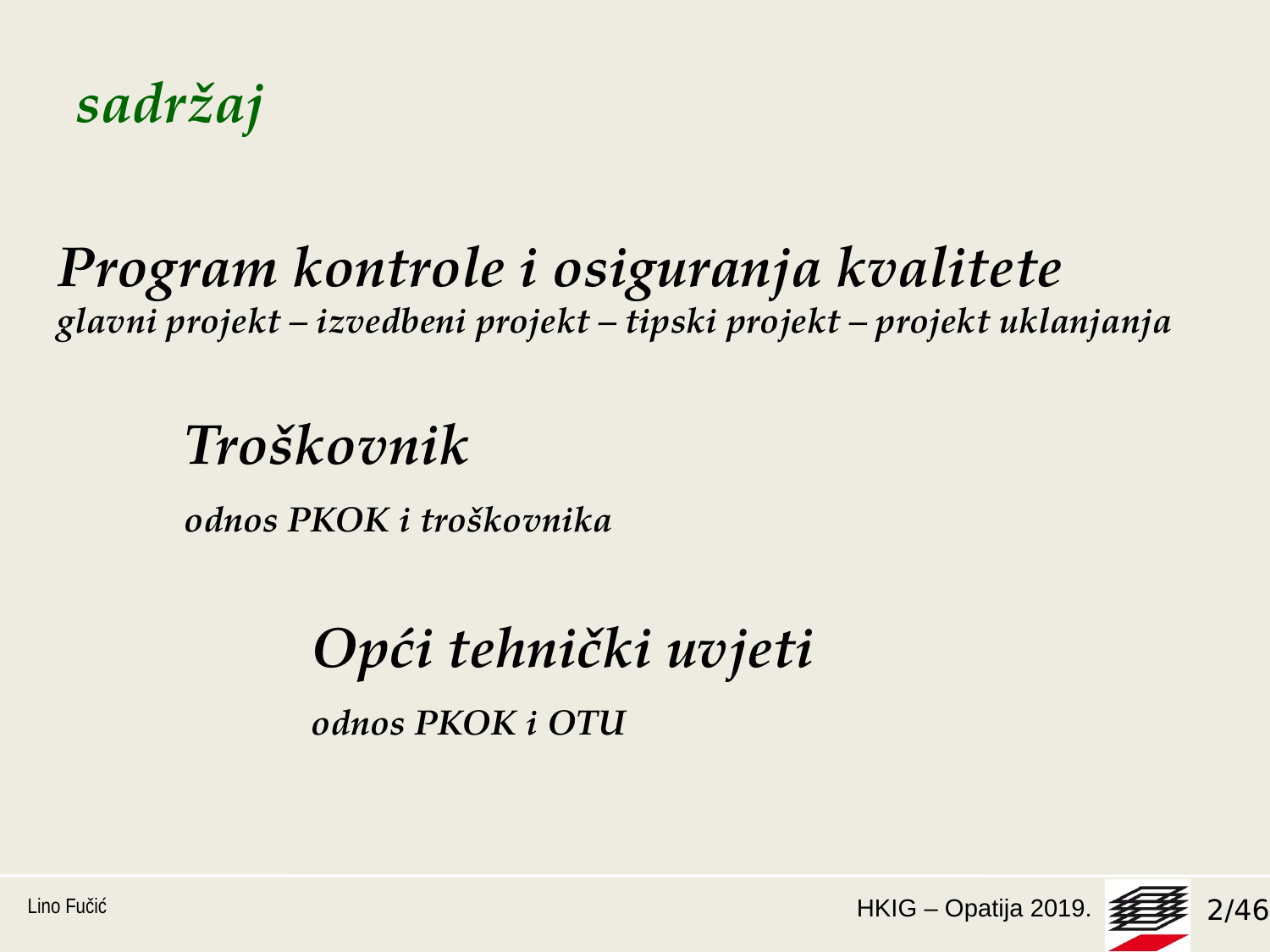

# sadržaj

Program kontrole i osiguranja kvalitete
glavni projekt – izvedbeni projekt – tipski projekt – projekt uklanjanja

	Troškovnik
	odnos PKOK i troškovnika

		Opći tehnički uvjeti
		odnos PKOK i OTU
Lino Fučić
2/46